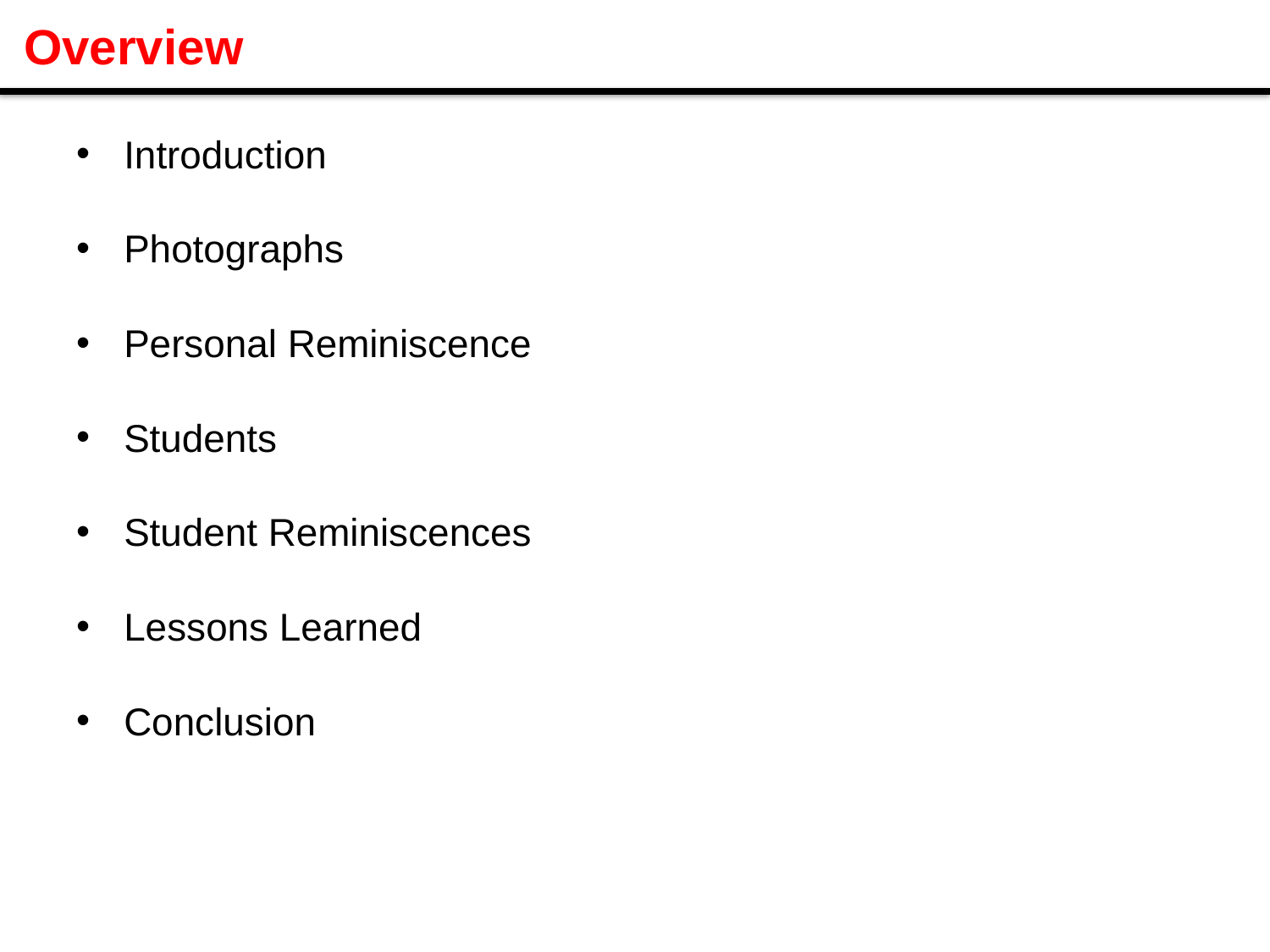

# Overview
Introduction

Photographs

Personal Reminiscence

Students

Student Reminiscences

Lessons Learned

Conclusion